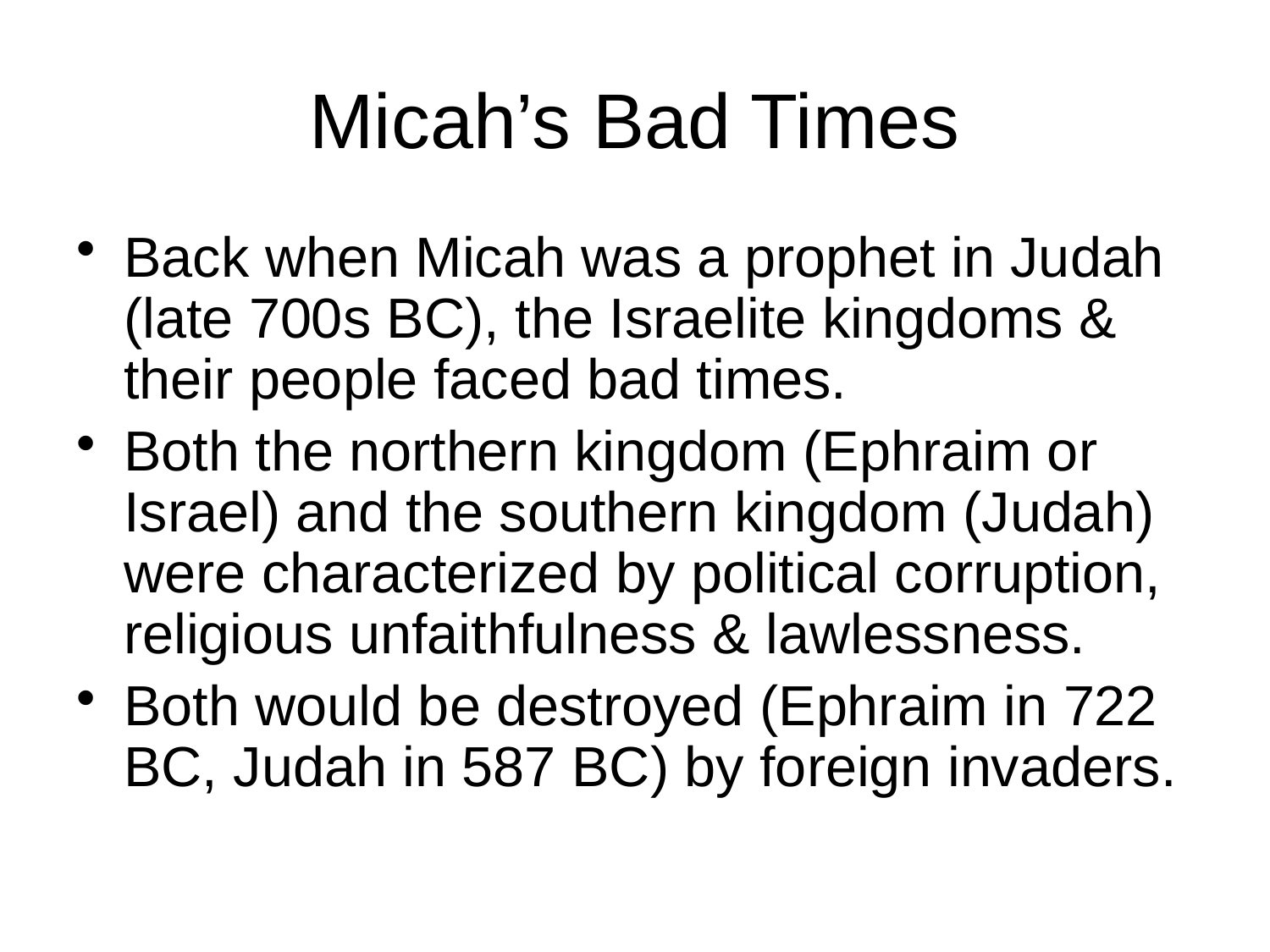

# Micah’s Bad Times
Back when Micah was a prophet in Judah (late 700s BC), the Israelite kingdoms & their people faced bad times.
Both the northern kingdom (Ephraim or Israel) and the southern kingdom (Judah) were characterized by political corruption, religious unfaithfulness & lawlessness.
Both would be destroyed (Ephraim in 722 BC, Judah in 587 BC) by foreign invaders.